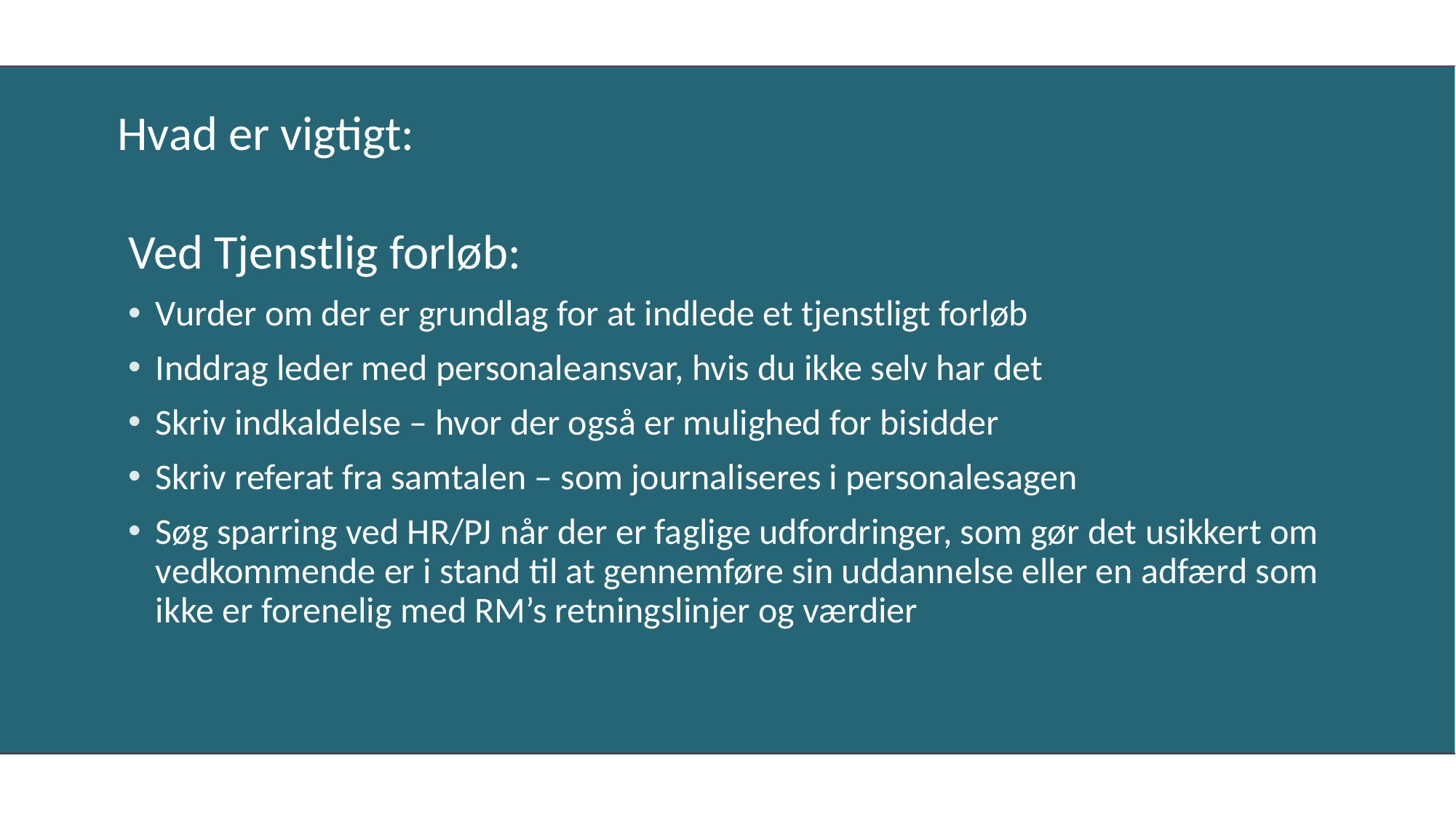

# Hvad er vigtigt:

Ved Tjenstlig forløb:
Vurder om der er grundlag for at indlede et tjenstligt forløb
Inddrag leder med personaleansvar, hvis du ikke selv har det
Skriv indkaldelse – hvor der også er mulighed for bisidder
Skriv referat fra samtalen – som journaliseres i personalesagen
Søg sparring ved HR/PJ når der er faglige udfordringer, som gør det usikkert om vedkommende er i stand til at gennemføre sin uddannelse eller en adfærd som ikke er forenelig med RM’s retningslinjer og værdier